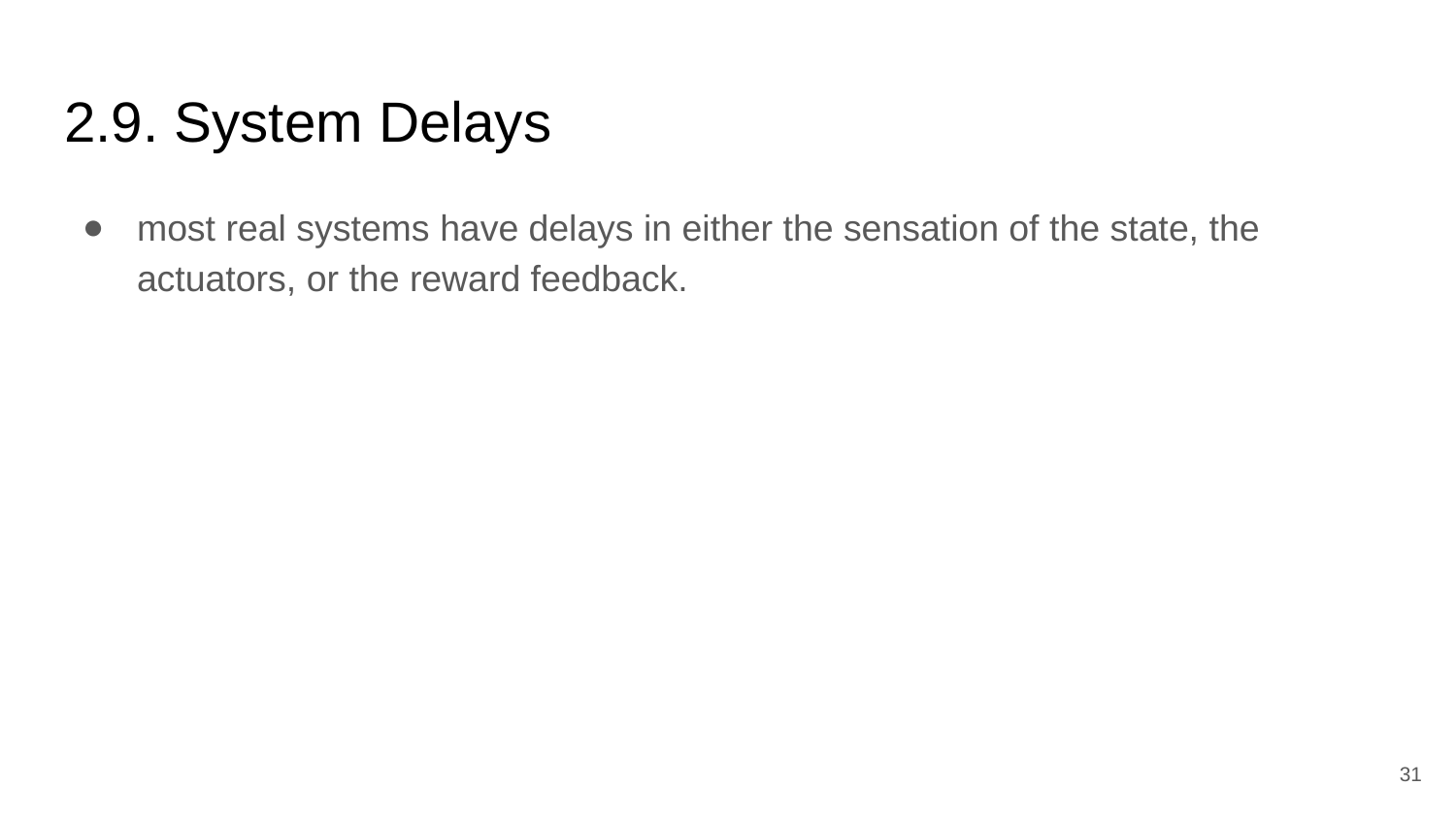

# 2.9. System Delays
most real systems have delays in either the sensation of the state, the actuators, or the reward feedback.

31